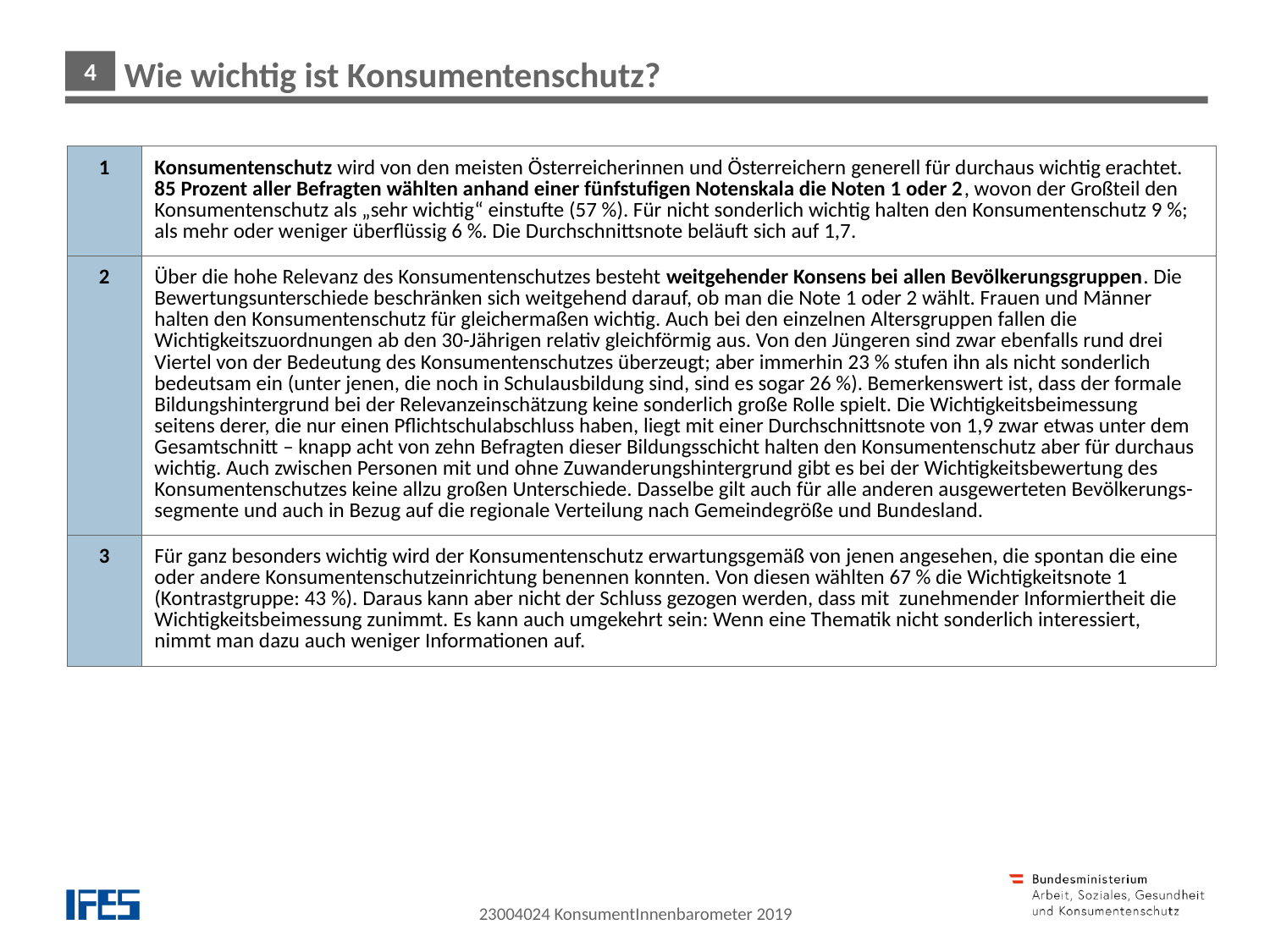

Wie wichtig ist Konsumentenschutz?
| 1 | Konsumentenschutz wird von den meisten Österreicherinnen und Österreichern generell für durchaus wichtig erachtet. 85 Prozent aller Befragten wählten anhand einer fünfstufigen Notenskala die Noten 1 oder 2, wovon der Großteil den Konsumentenschutz als „sehr wichtig“ einstufte (57 %). Für nicht sonderlich wichtig halten den Konsumentenschutz 9 %; als mehr oder weniger überflüssig 6 %. Die Durchschnittsnote beläuft sich auf 1,7. |
| --- | --- |
| 2 | Über die hohe Relevanz des Konsumentenschutzes besteht weitgehender Konsens bei allen Bevölkerungsgruppen. Die Bewertungsunterschiede beschränken sich weitgehend darauf, ob man die Note 1 oder 2 wählt. Frauen und Männer halten den Konsumentenschutz für gleichermaßen wichtig. Auch bei den einzelnen Altersgruppen fallen die Wichtigkeitszuordnungen ab den 30-Jährigen relativ gleichförmig aus. Von den Jüngeren sind zwar ebenfalls rund drei Viertel von der Bedeutung des Konsumentenschutzes überzeugt; aber immerhin 23 % stufen ihn als nicht sonderlich bedeutsam ein (unter jenen, die noch in Schulausbildung sind, sind es sogar 26 %). Bemerkenswert ist, dass der formale Bildungshintergrund bei der Relevanzeinschätzung keine sonderlich große Rolle spielt. Die Wichtigkeitsbeimessung seitens derer, die nur einen Pflichtschulabschluss haben, liegt mit einer Durchschnittsnote von 1,9 zwar etwas unter dem Gesamtschnitt – knapp acht von zehn Befragten dieser Bildungsschicht halten den Konsumentenschutz aber für durchaus wichtig. Auch zwischen Personen mit und ohne Zuwanderungshintergrund gibt es bei der Wichtigkeitsbewertung des Konsumentenschutzes keine allzu großen Unterschiede. Dasselbe gilt auch für alle anderen ausgewerteten Bevölkerungs-segmente und auch in Bezug auf die regionale Verteilung nach Gemeindegröße und Bundesland. |
| 3 | Für ganz besonders wichtig wird der Konsumentenschutz erwartungsgemäß von jenen angesehen, die spontan die eine oder andere Konsumentenschutzeinrichtung benennen konnten. Von diesen wählten 67 % die Wichtigkeitsnote 1 (Kontrastgruppe: 43 %). Daraus kann aber nicht der Schluss gezogen werden, dass mit zunehmender Informiertheit die Wichtigkeitsbeimessung zunimmt. Es kann auch umgekehrt sein: Wenn eine Thematik nicht sonderlich interessiert, nimmt man dazu auch weniger Informationen auf. |